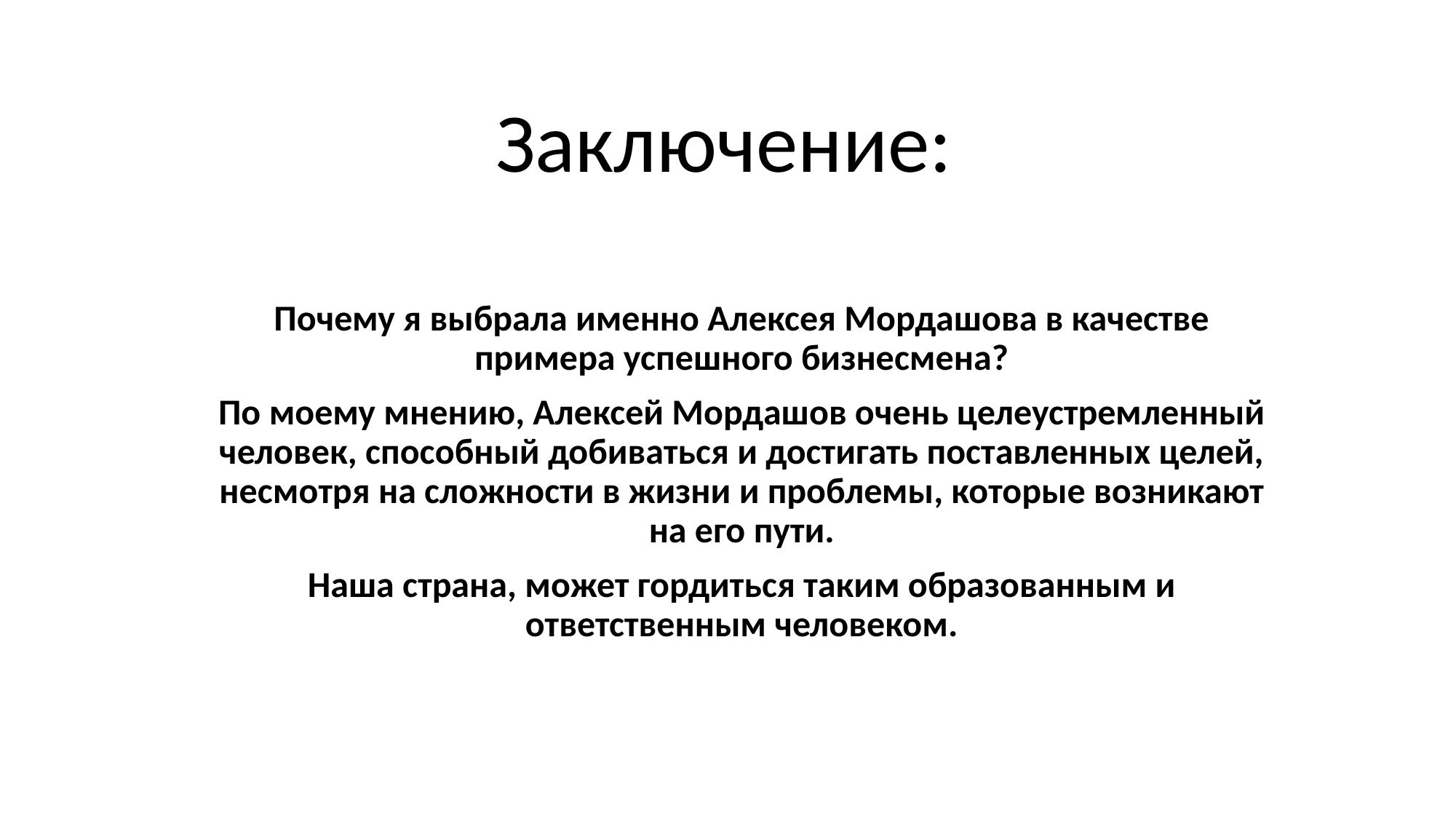

# Заключение:
Почему я выбрала именно Алексея Мордашова в качестве примера успешного бизнесмена?
По моему мнению, Алексей Мордашов очень целеустремленный человек, способный добиваться и достигать поставленных целей, несмотря на сложности в жизни и проблемы, которые возникают на его пути.
Наша страна, может гордиться таким образованным и ответственным человеком.